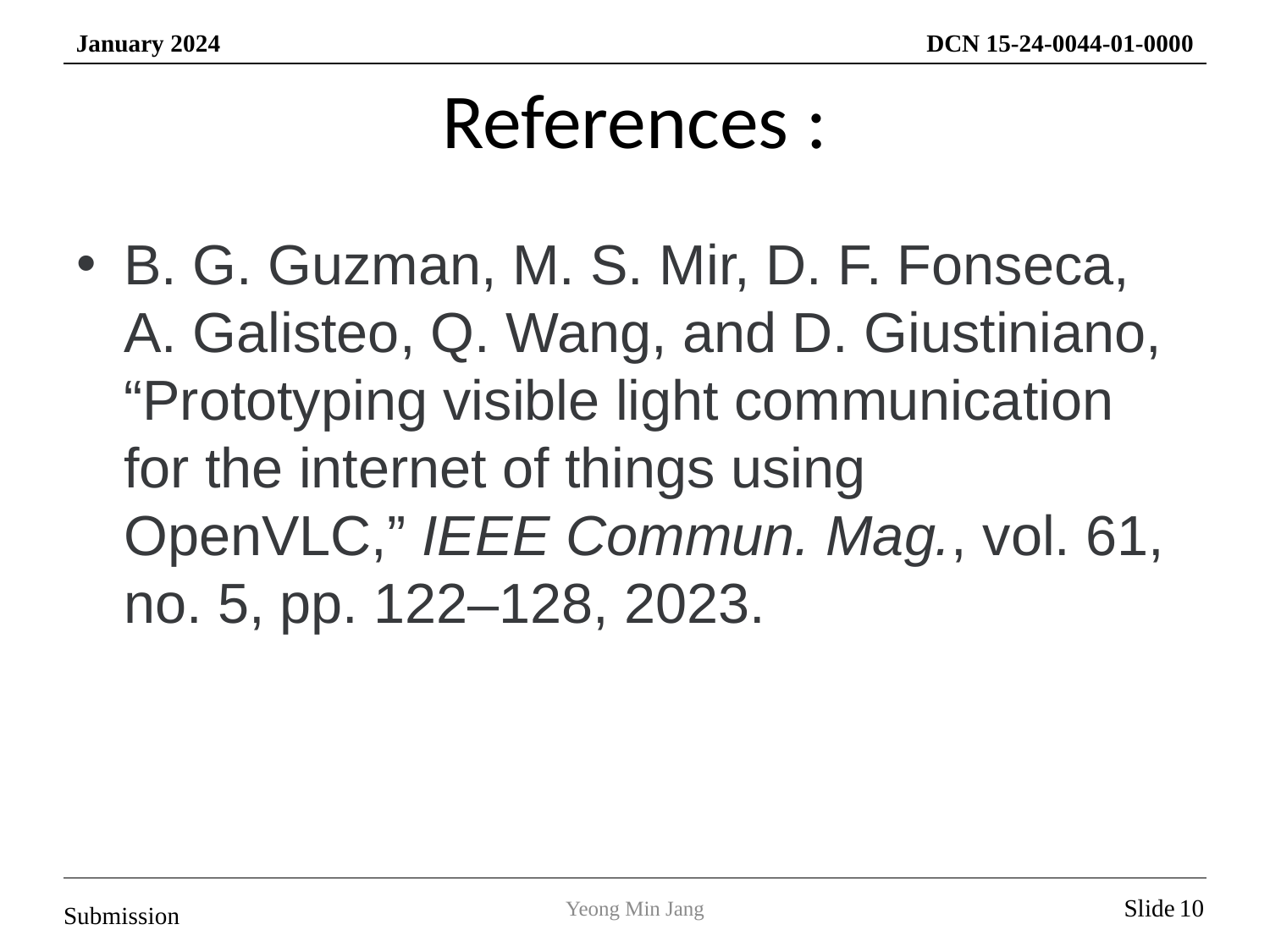

# References :
B. G. Guzman, M. S. Mir, D. F. Fonseca, A. Galisteo, Q. Wang, and D. Giustiniano, “Prototyping visible light communication for the internet of things using OpenVLC,” IEEE Commun. Mag., vol. 61, no. 5, pp. 122–128, 2023.